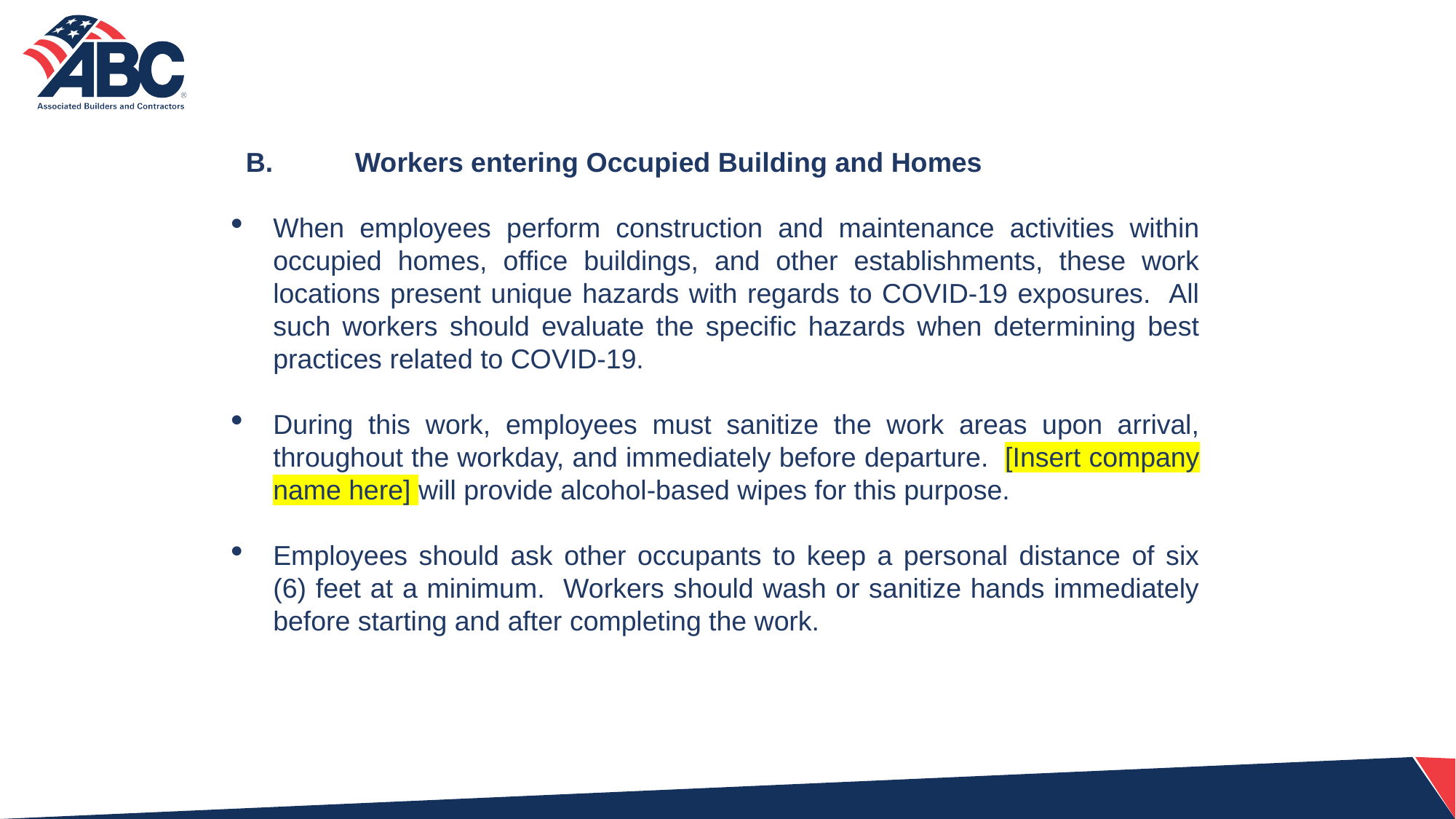

B.	Workers entering Occupied Building and Homes

When employees perform construction and maintenance activities within occupied homes, office buildings, and other establishments, these work locations present unique hazards with regards to COVID-19 exposures.  All such workers should evaluate the specific hazards when determining best practices related to COVID-19.

During this work, employees must sanitize the work areas upon arrival, throughout the workday, and immediately before departure.  [Insert company name here] will provide alcohol-based wipes for this purpose.

Employees should ask other occupants to keep a personal distance of six (6) feet at a minimum.  Workers should wash or sanitize hands immediately before starting and after completing the work.